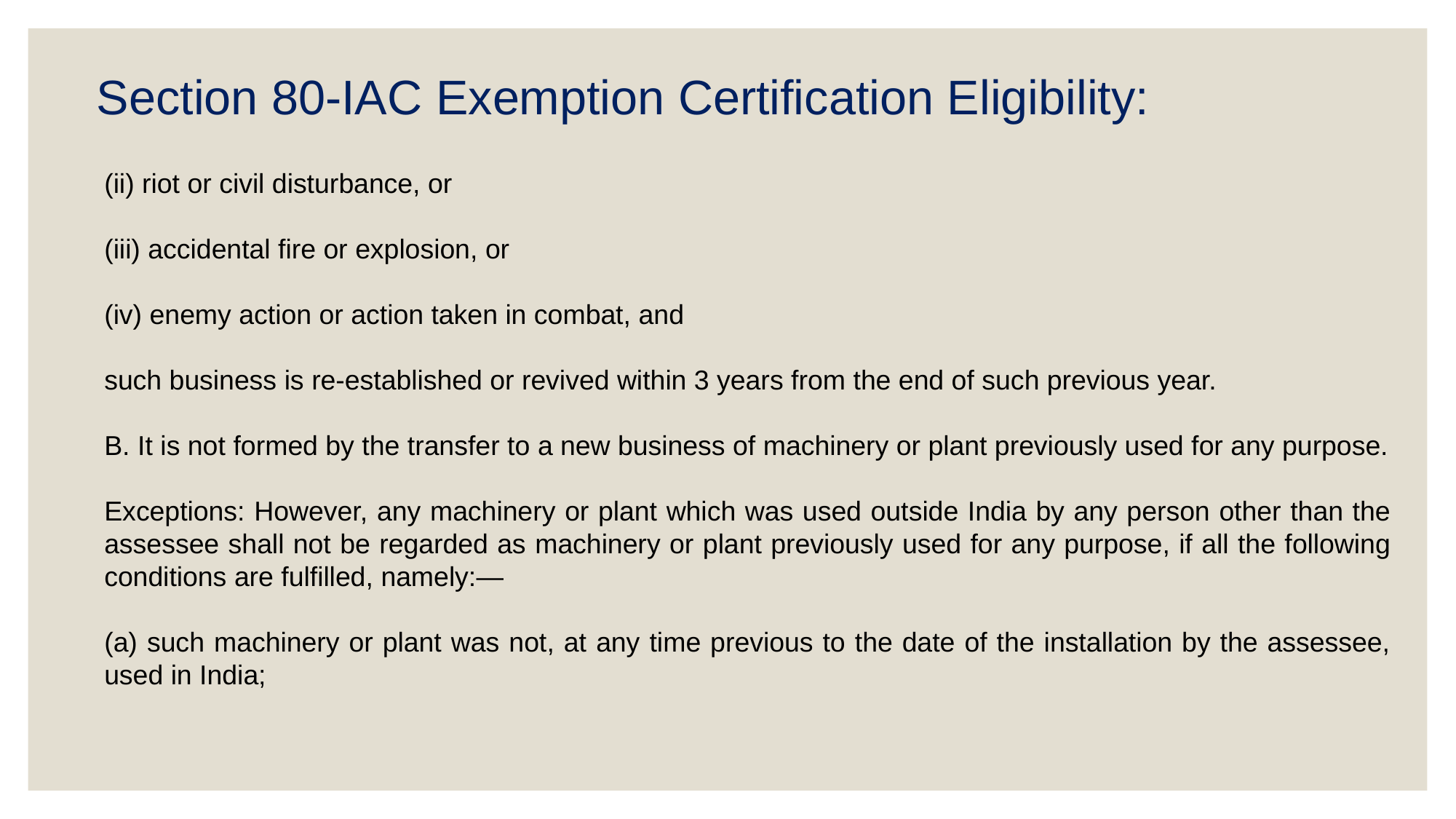

Section 80-IAC Exemption Certification Eligibility:
(ii) riot or civil disturbance, or

(iii) accidental fire or explosion, or

(iv) enemy action or action taken in combat, and

such business is re-established or revived within 3 years from the end of such previous year.

B. It is not formed by the transfer to a new business of machinery or plant previously used for any purpose.

Exceptions: However, any machinery or plant which was used outside India by any person other than the assessee shall not be regarded as machinery or plant previously used for any purpose, if all the following conditions are fulfilled, namely:—

(a) such machinery or plant was not, at any time previous to the date of the installation by the assessee, used in India;